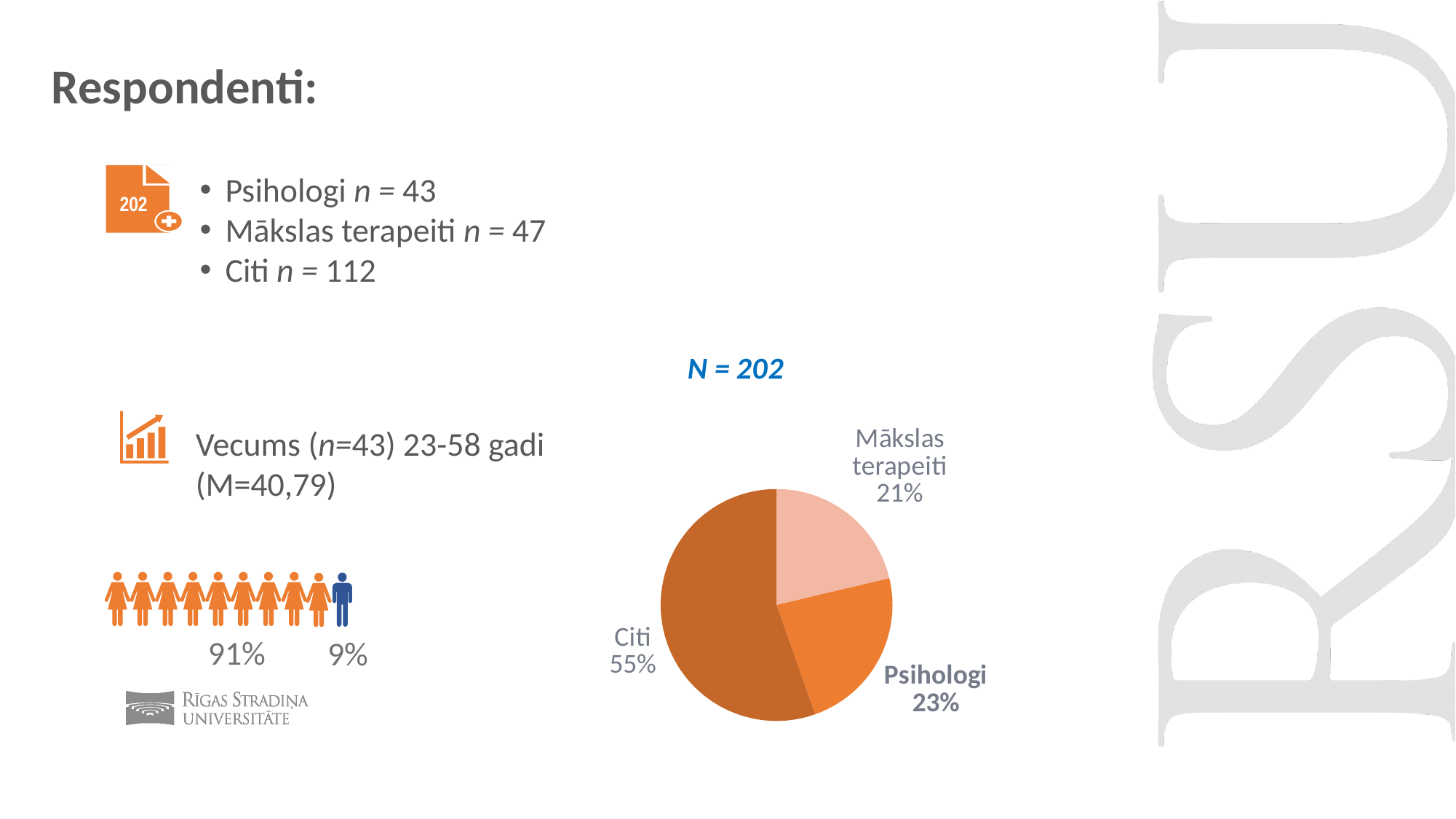

Respondenti:
Psihologi n = 43
Mākslas terapeiti n = 47
Citi n = 112

202

### Chart: N = 202

| Category | Pētījuma dalībnieki N=202 |
|---|---|
| Mākslas terapeiti | 0.213 |
| Psihologi | 0.233 |
| Citi | 0.554 |
Vecums (n=43) 23-58 gadi (M=40,79)

91%
9%